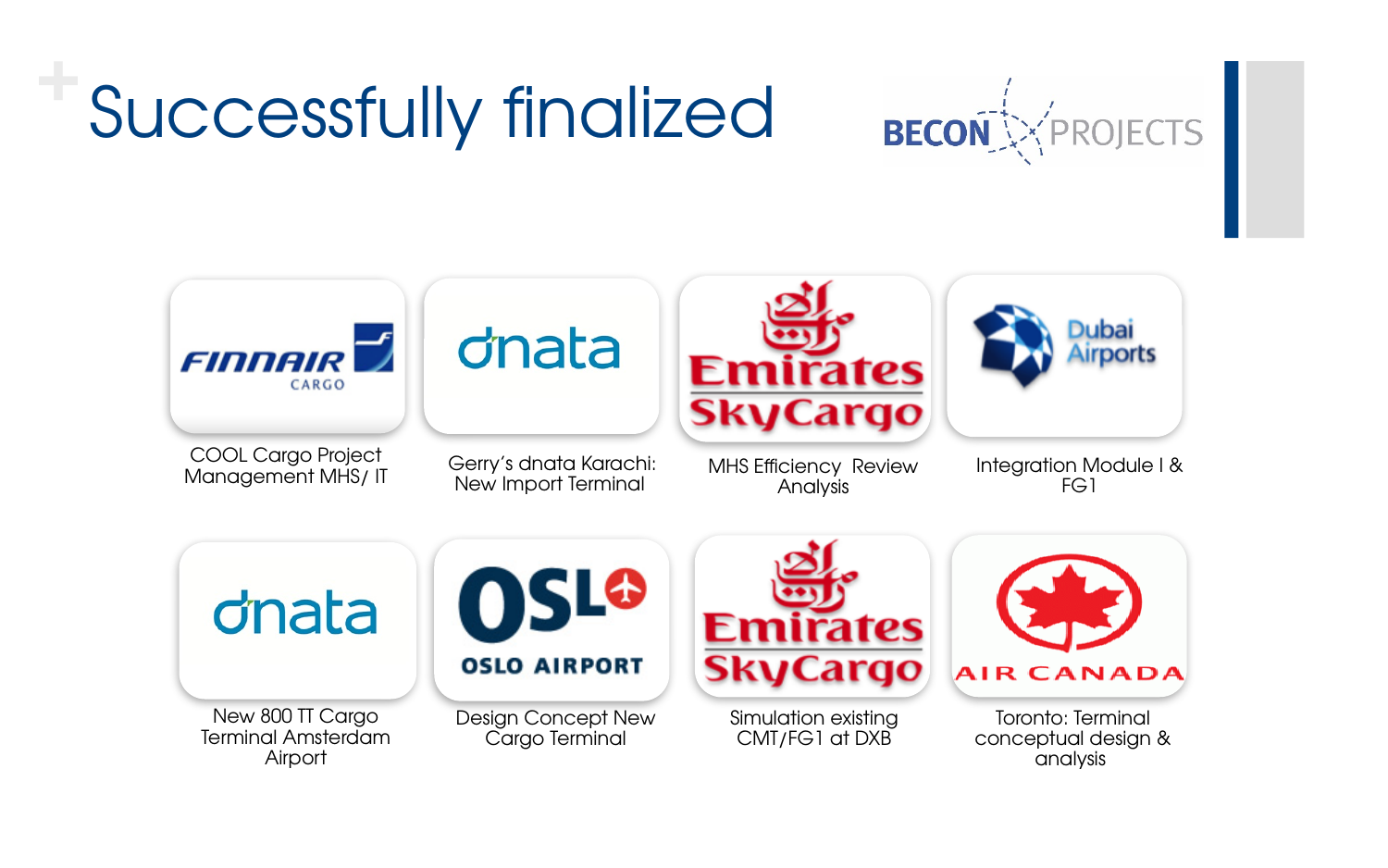

# Successfully finalized
COOL Cargo Project Management MHS/ IT
Gerry’s dnata Karachi: New Import Terminal
MHS Efficiency  Review Analysis
Integration Module I & FG1
New 800 TT Cargo Terminal Amsterdam Airport
Design Concept New Cargo Terminal
Simulation existing CMT/FG1 at DXB
Toronto: Terminal conceptual design & analysis